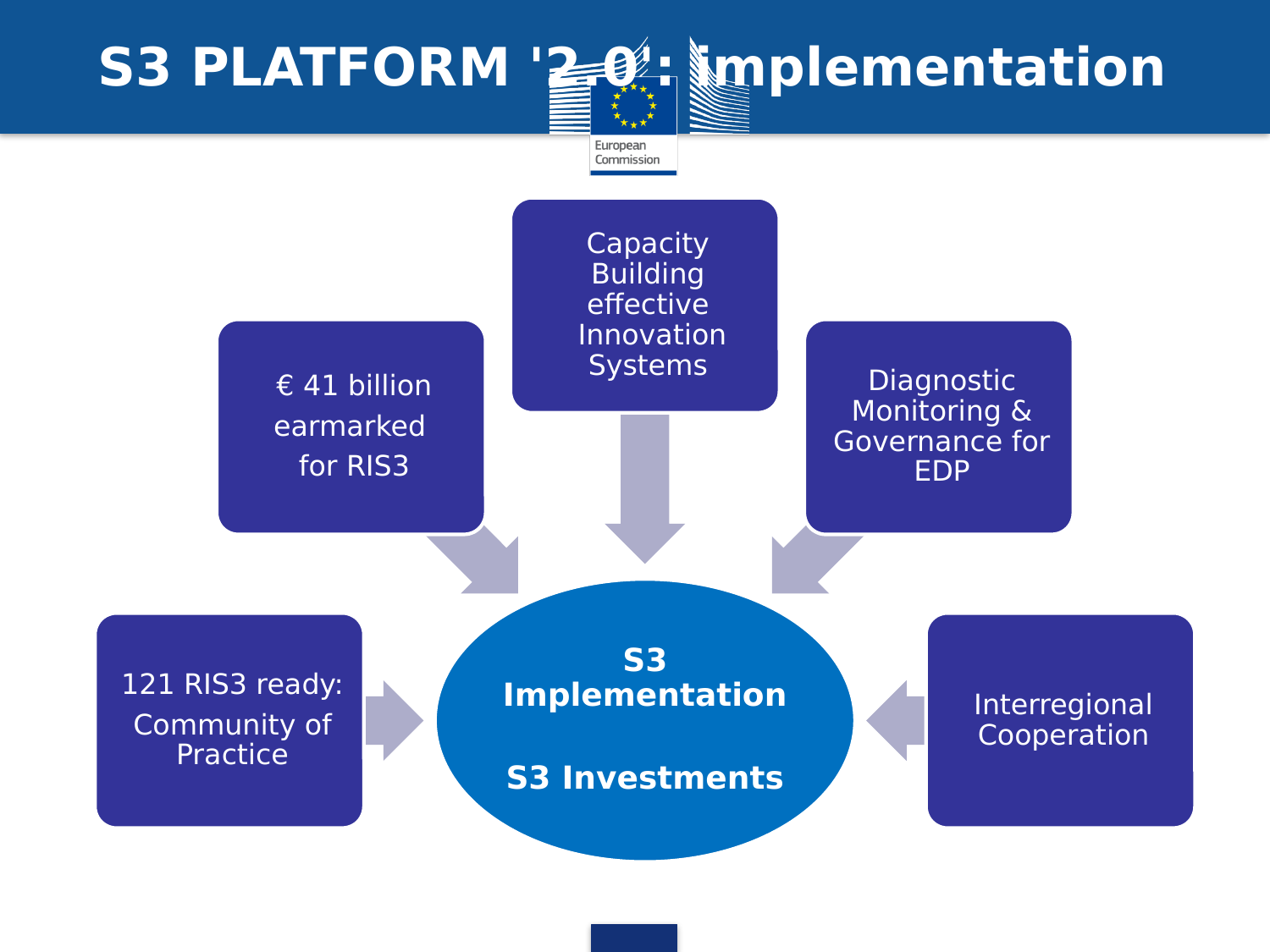

# S3 PLATFORM '2.0': implementation
S3 Implementation
S3 Investments
121 RIS3 ready:
Community of Practice
€ 41 billion
earmarked
for RIS3
Capacity Building effective
 Innovation Systems
Diagnostic Monitoring & Governance for EDP
Interregional Cooperation